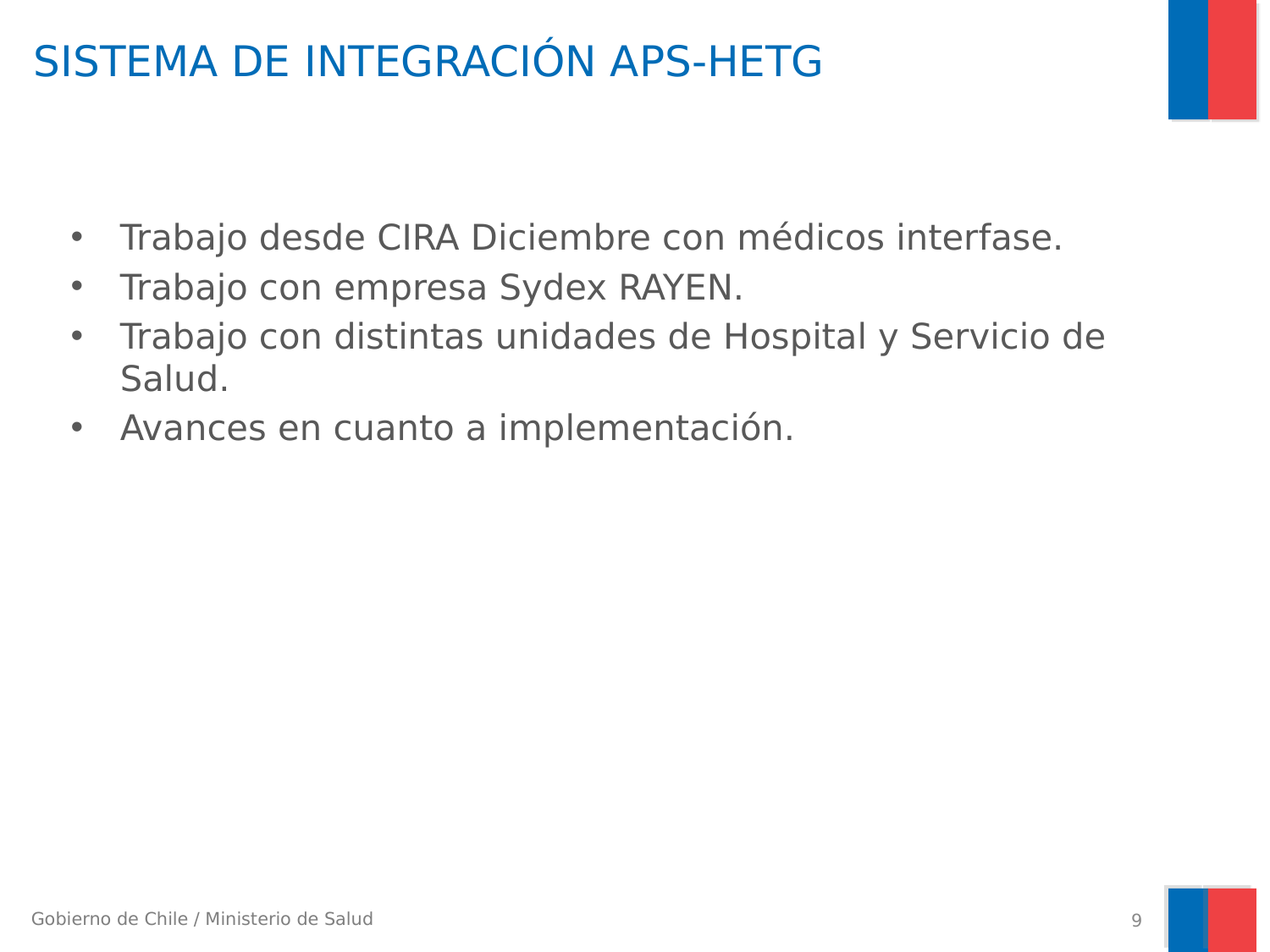

# SISTEMA DE INTEGRACIÓN APS-HETG
Trabajo desde CIRA Diciembre con médicos interfase.
Trabajo con empresa Sydex RAYEN.
Trabajo con distintas unidades de Hospital y Servicio de Salud.
Avances en cuanto a implementación.

9